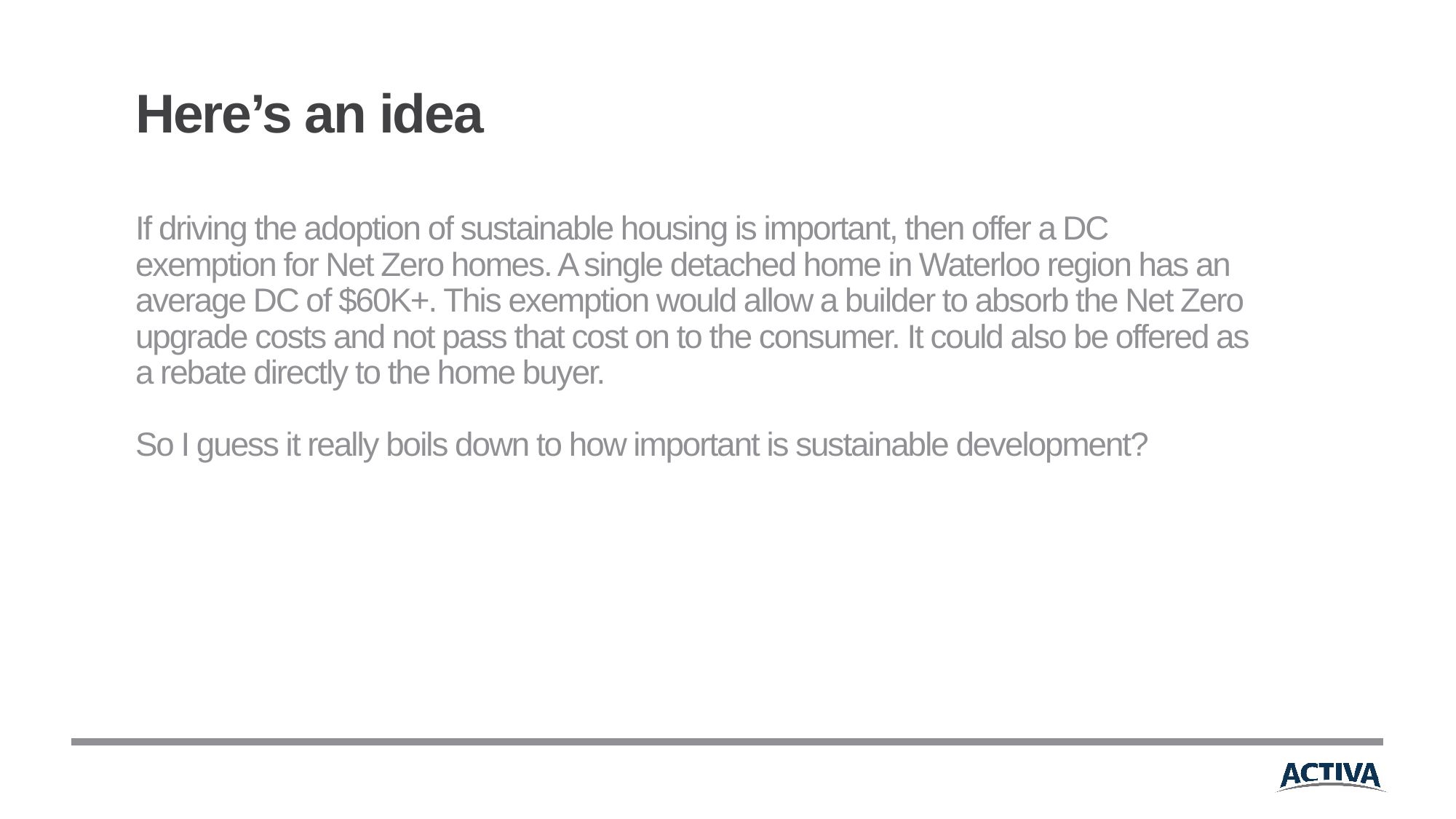

Here’s an idea
If driving the adoption of sustainable housing is important, then offer a DC exemption for Net Zero homes. A single detached home in Waterloo region has an average DC of $60K+. This exemption would allow a builder to absorb the Net Zero upgrade costs and not pass that cost on to the consumer. It could also be offered as a rebate directly to the home buyer.

So I guess it really boils down to how important is sustainable development?